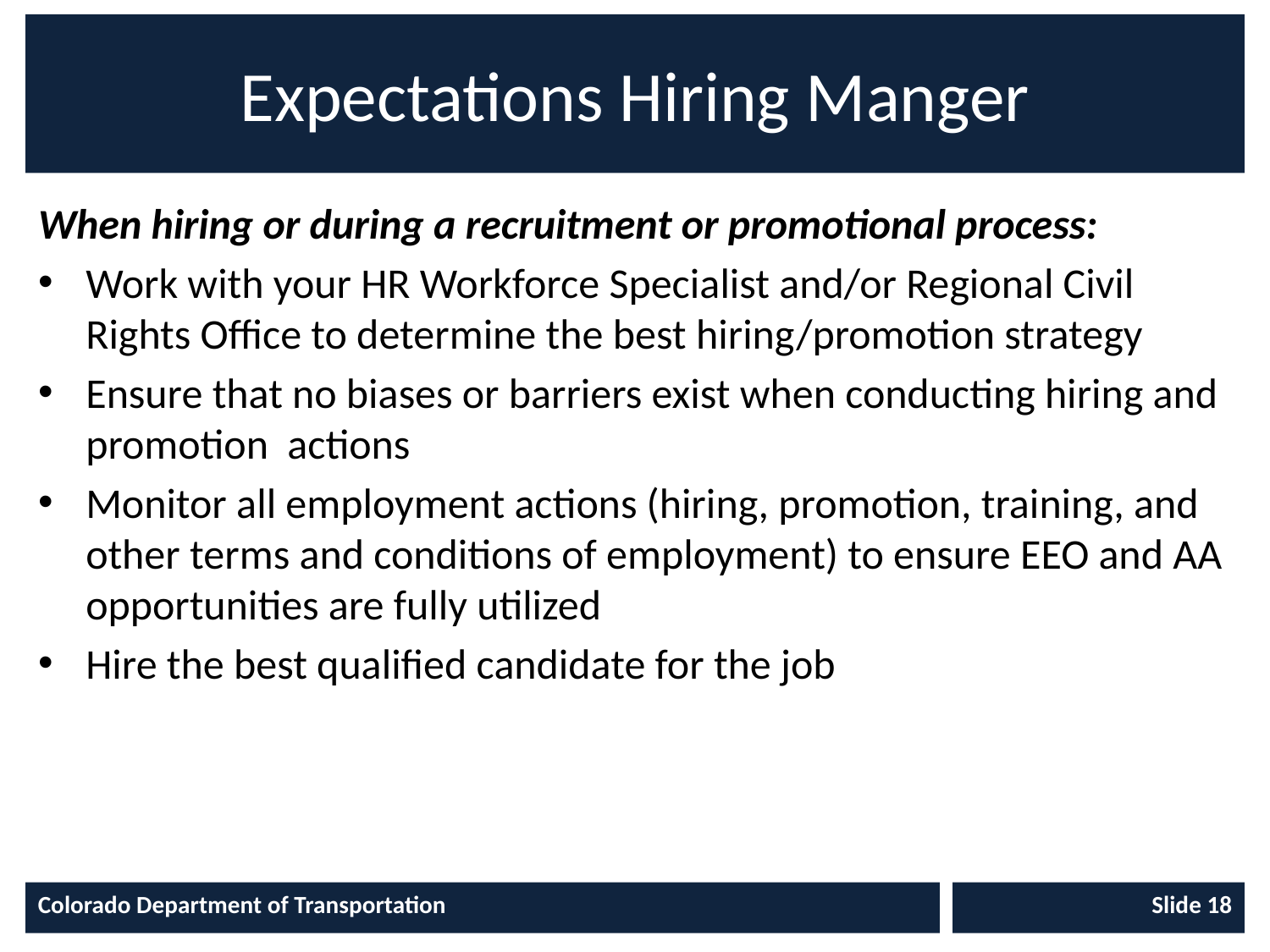

# Expectations Hiring Manger
When hiring or during a recruitment or promotional process:
Work with your HR Workforce Specialist and/or Regional Civil Rights Office to determine the best hiring/promotion strategy
Ensure that no biases or barriers exist when conducting hiring and promotion  actions
Monitor all employment actions (hiring, promotion, training, and other terms and conditions of employment) to ensure EEO and AA opportunities are fully utilized
Hire the best qualified candidate for the job
Colorado Department of Transportation
Slide 18